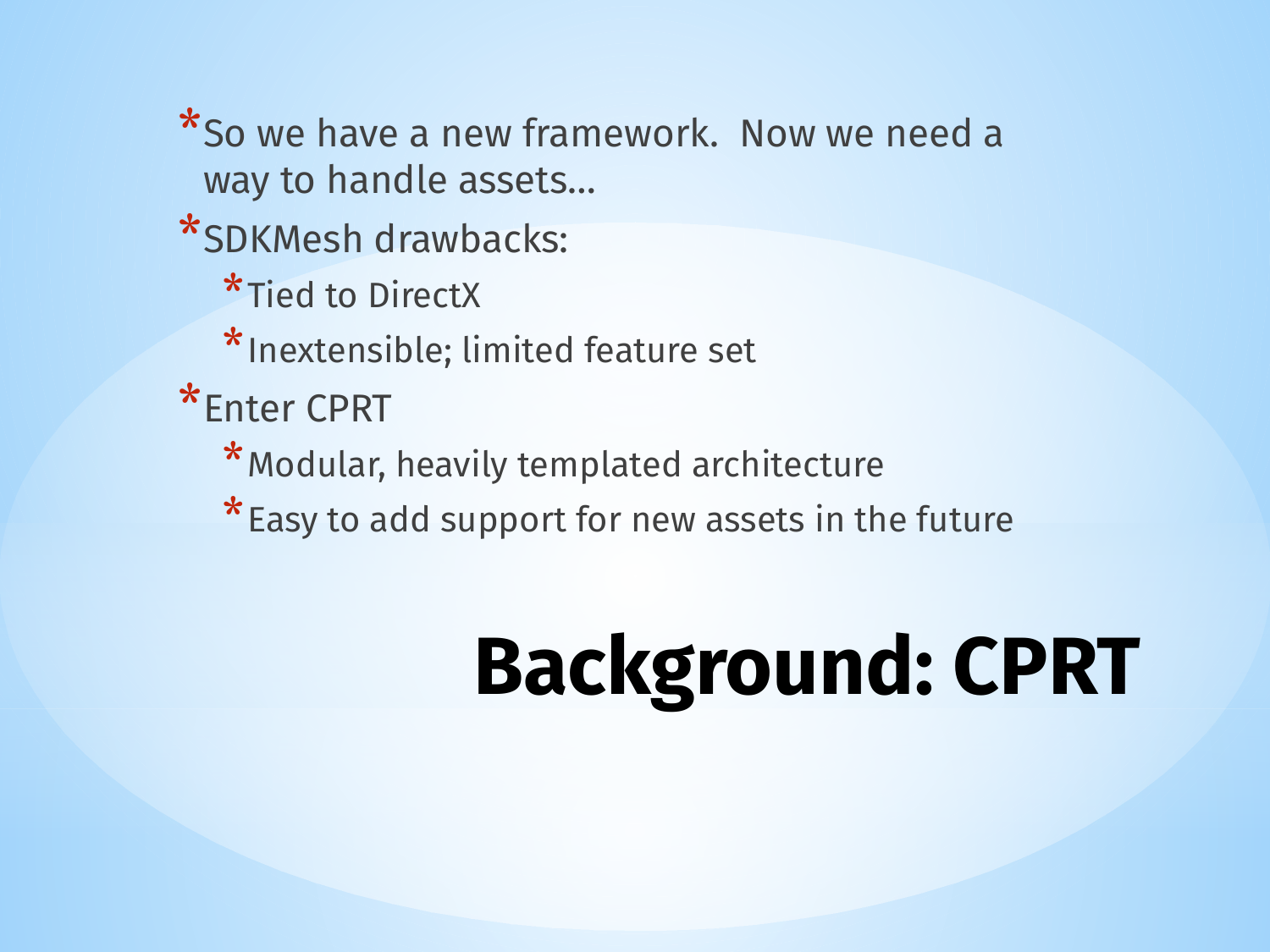

So we have a new framework.  Now we need a way to handle assets…
SDKMesh drawbacks:
Tied to DirectX
Inextensible; limited feature set
Enter CPRT
Modular, heavily templated architecture
Easy to add support for new assets in the future
# Background: CPRT